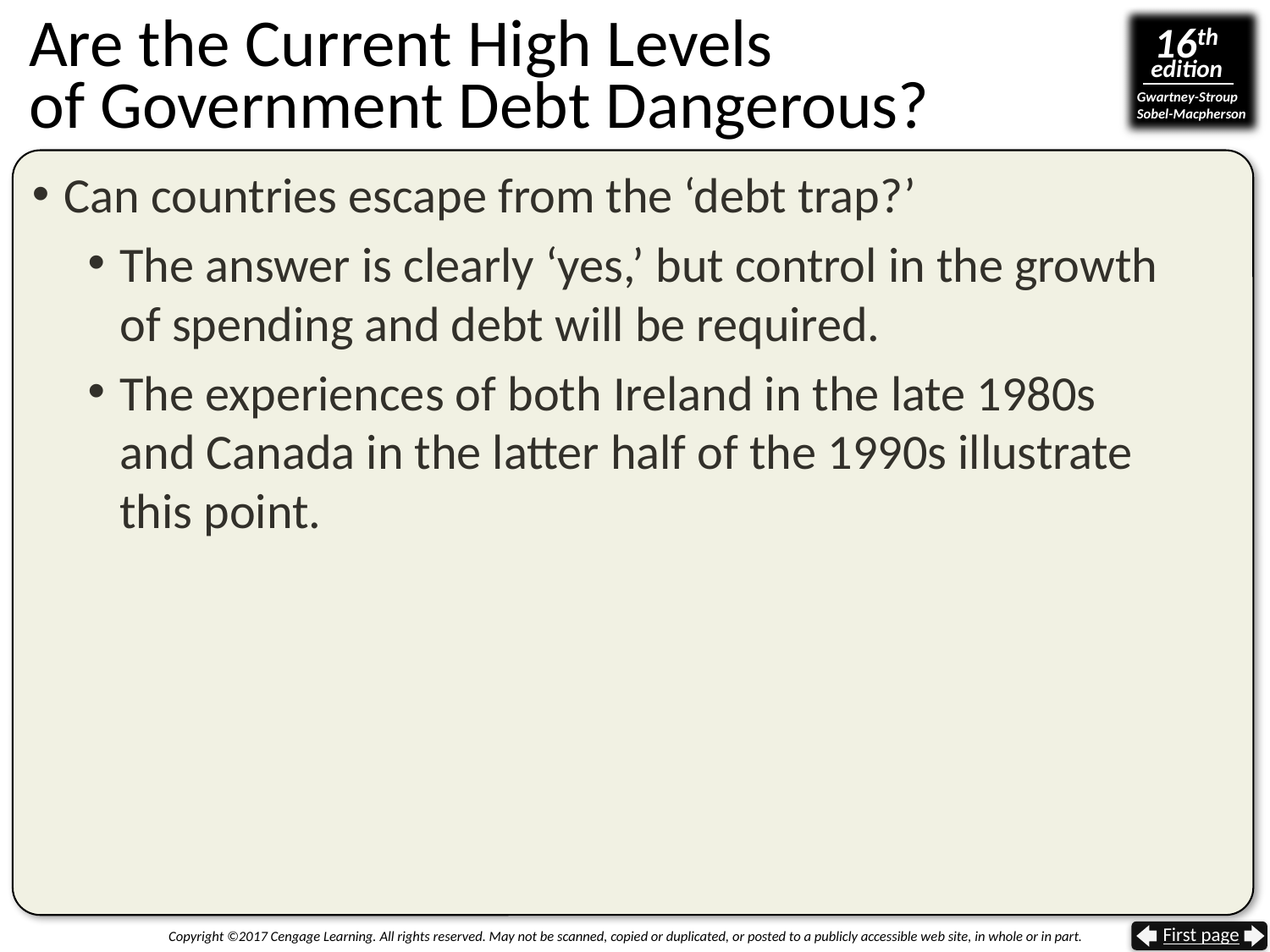

# Are the Current High Levels of Government Debt Dangerous?
Can countries escape from the ‘debt trap?’
The answer is clearly ‘yes,’ but control in the growth
of spending and debt will be required.
The experiences of both Ireland in the late 1980s
and Canada in the latter half of the 1990s illustrate
this point.